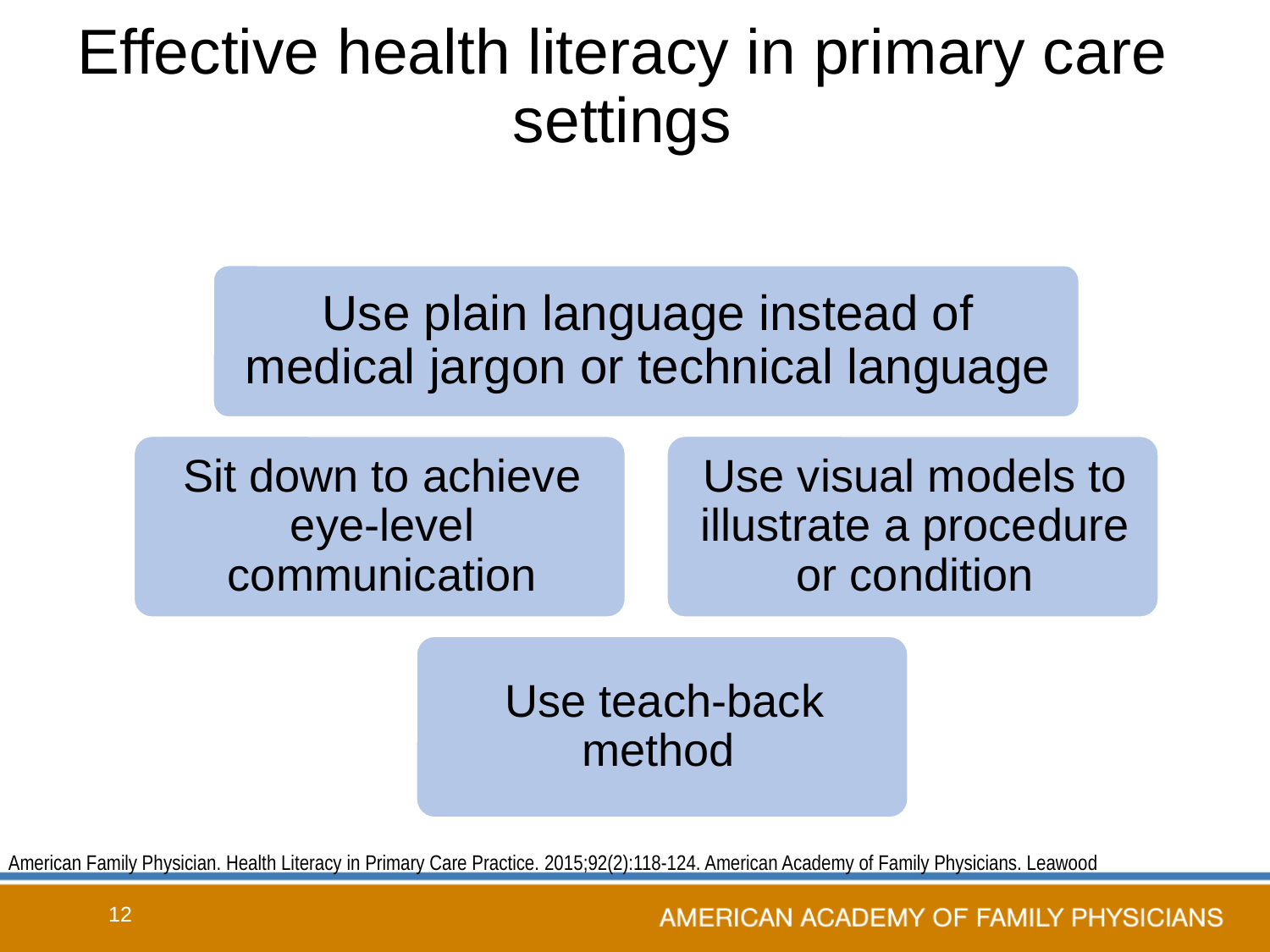

Effective health literacy in primary care settings
Use plain language instead of medical jargon or technical language
Sit down to achieve eye-level communication
Use teach-back method
Use visual models to illustrate a procedure or condition
American Family Physician. Health Literacy in Primary Care Practice. 2015;92(2):118-124. American Academy of Family Physicians. Leawood
12